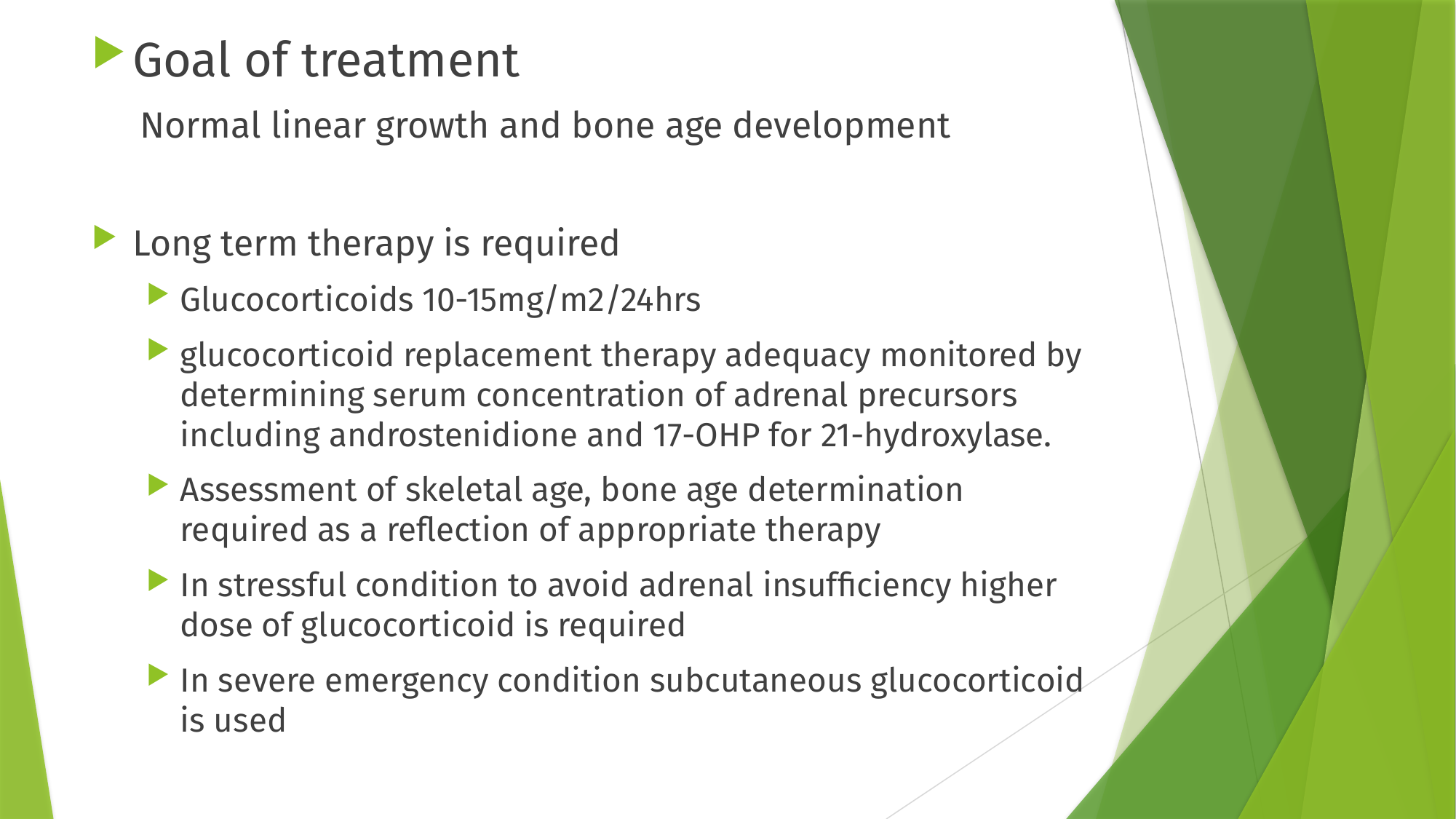

Goal of treatment
     Normal linear growth and bone age development

Long term therapy is required
Glucocorticoids 10-15mg/m2/24hrs
glucocorticoid replacement therapy adequacy monitored by determining serum concentration of adrenal precursors including androstenidione and 17-OHP for 21-hydroxylase.
Assessment of skeletal age, bone age determination required as a reflection of appropriate therapy
In stressful condition to avoid adrenal insufficiency higher dose of glucocorticoid is required
In severe emergency condition subcutaneous glucocorticoid is used